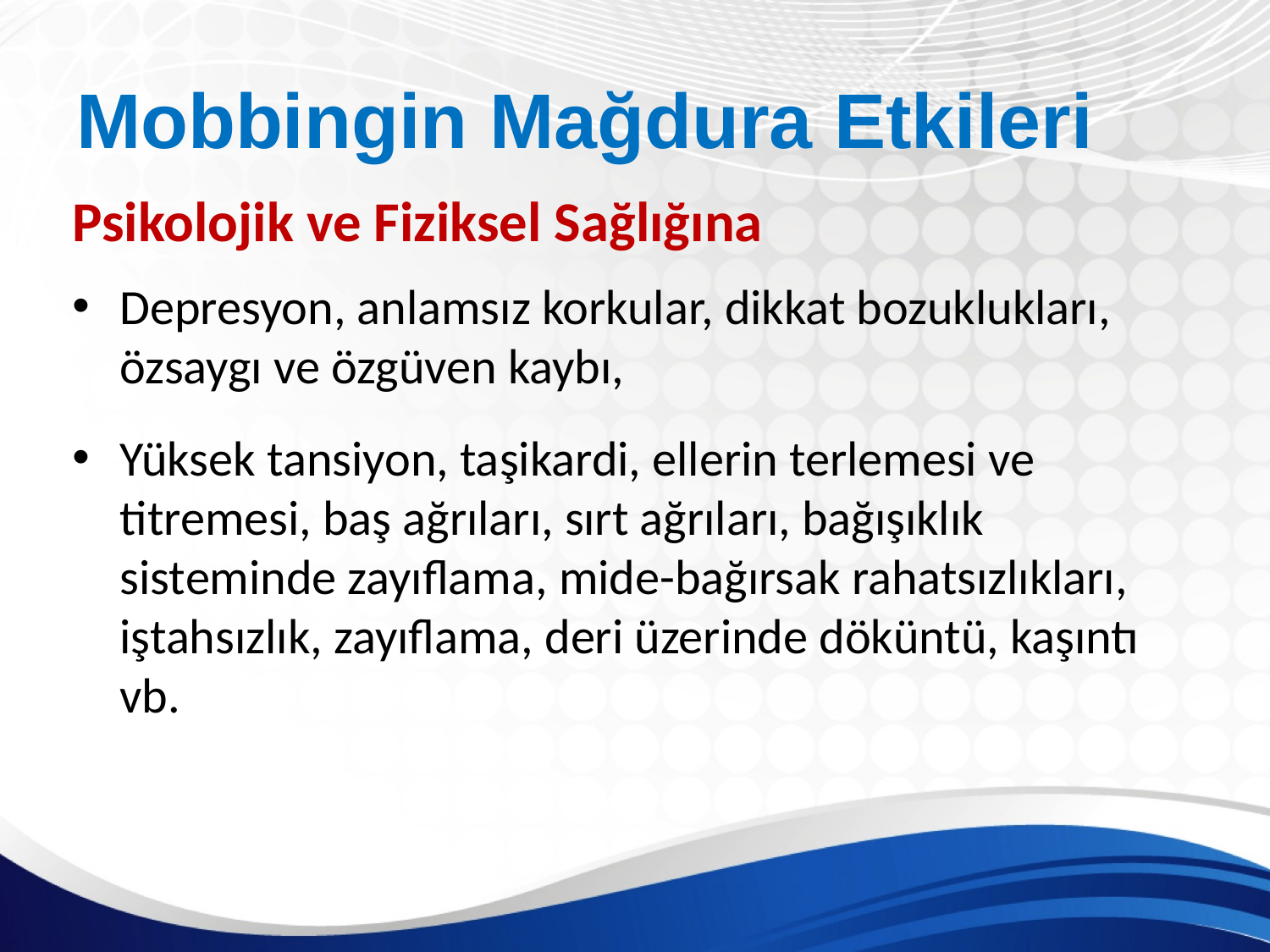

# Mobbingin Mağdura Etkileri
Psikolojik ve Fiziksel Sağlığına
Depresyon, anlamsız korkular, dikkat bozuklukları, özsaygı ve özgüven kaybı,
Yüksek tansiyon, taşikardi, ellerin terlemesi ve titremesi, baş ağrıları, sırt ağrıları, bağışıklık sisteminde zayıflama, mide-bağırsak rahatsızlıkları, iştahsızlık, zayıflama, deri üzerinde döküntü, kaşıntı vb.